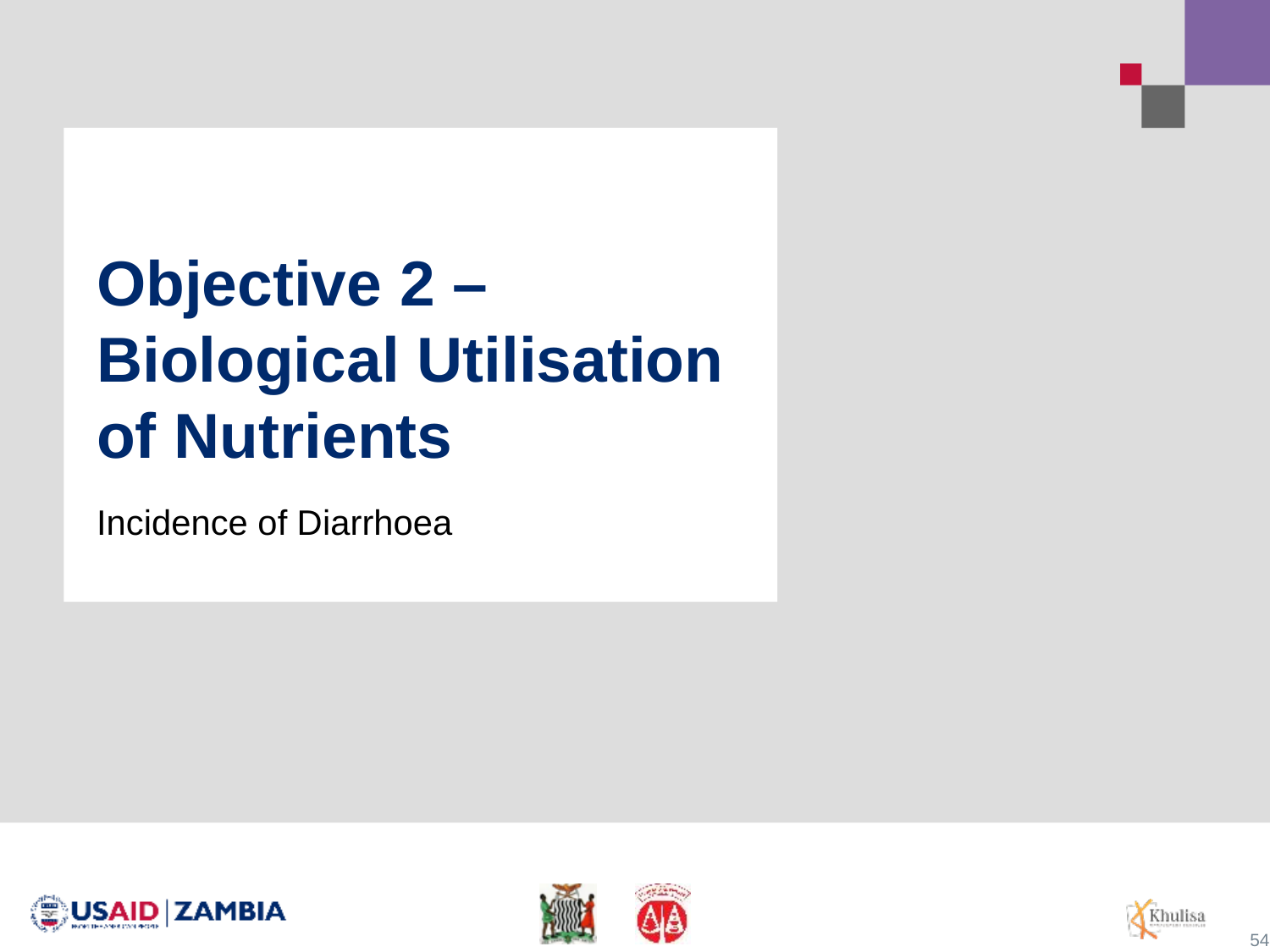

# Objective 2 – Biological Utilisation of Nutrients
Incidence of Diarrhoea
54